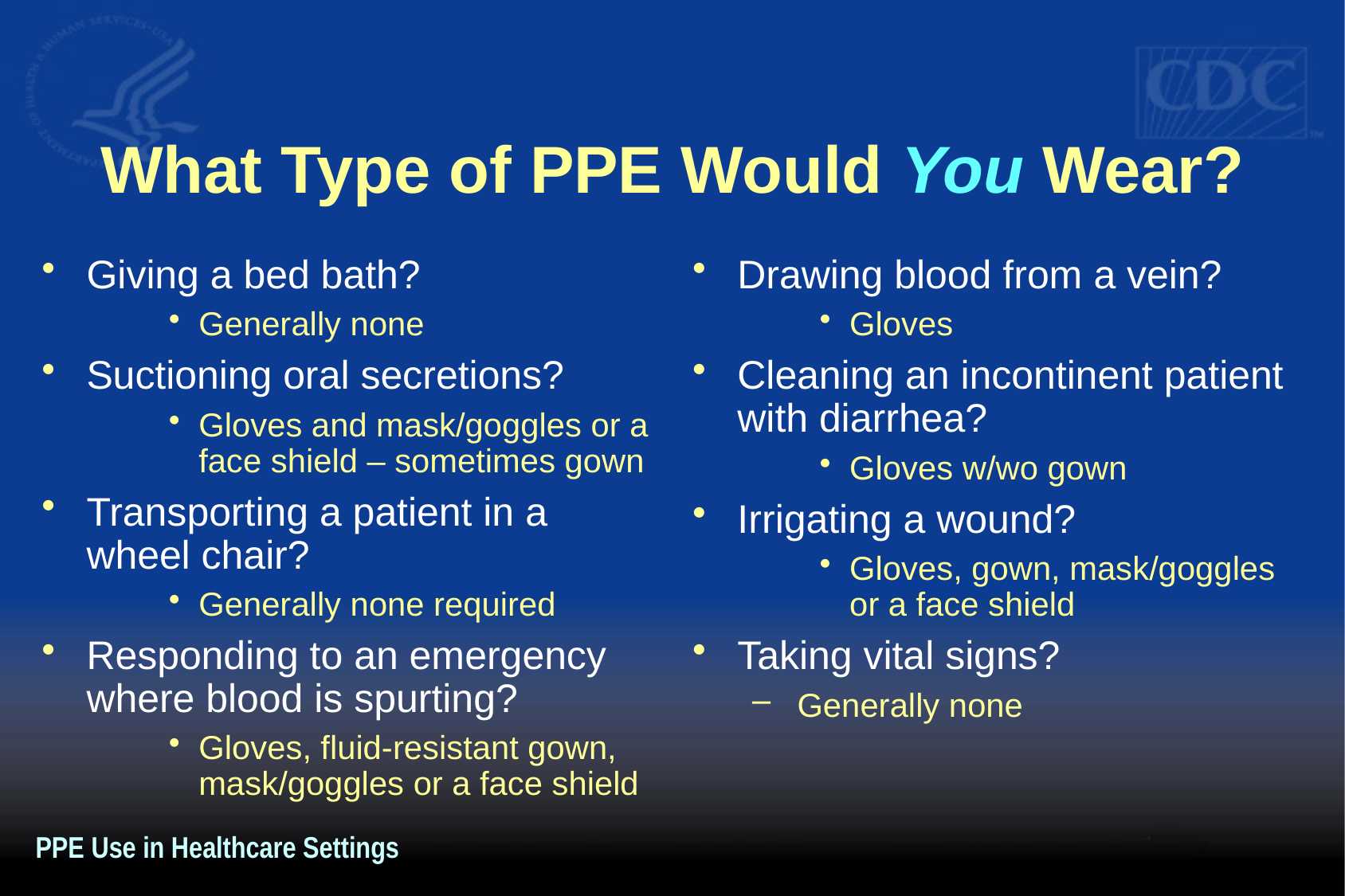

# What Type of PPE Would You Wear?
Giving a bed bath?
Generally none
Suctioning oral secretions?
Gloves and mask/goggles or a face shield – sometimes gown
Transporting a patient in a wheel chair?
Generally none required
Responding to an emergency where blood is spurting?
Gloves, fluid-resistant gown, mask/goggles or a face shield
Drawing blood from a vein?
Gloves
Cleaning an incontinent patient with diarrhea?
Gloves w/wo gown
Irrigating a wound?
Gloves, gown, mask/goggles or a face shield
Taking vital signs?
Generally none
PPE Use in Healthcare Settings